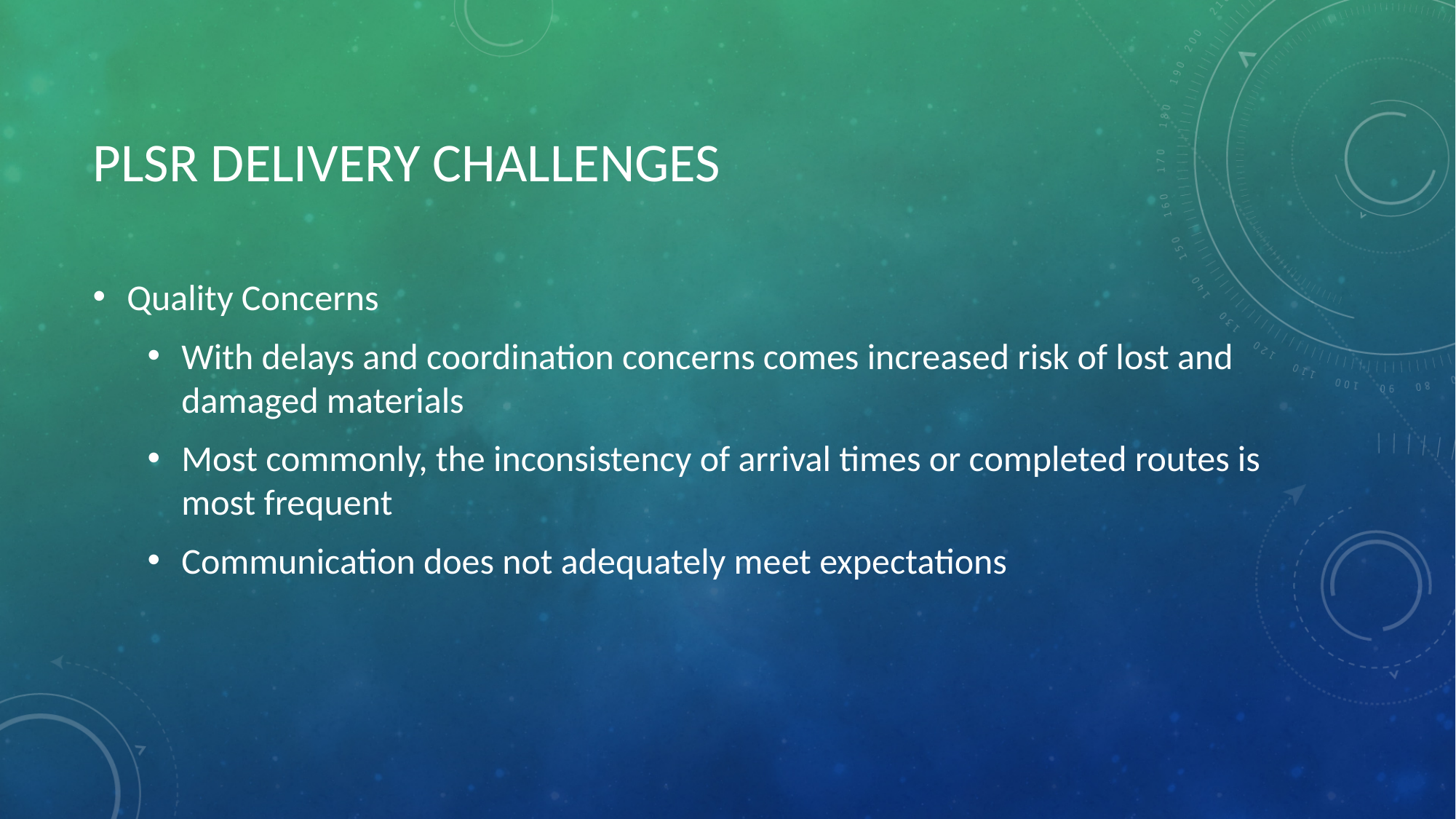

# PLSR Delivery challenges
Quality Concerns
With delays and coordination concerns comes increased risk of lost and damaged materials
Most commonly, the inconsistency of arrival times or completed routes is most frequent
Communication does not adequately meet expectations